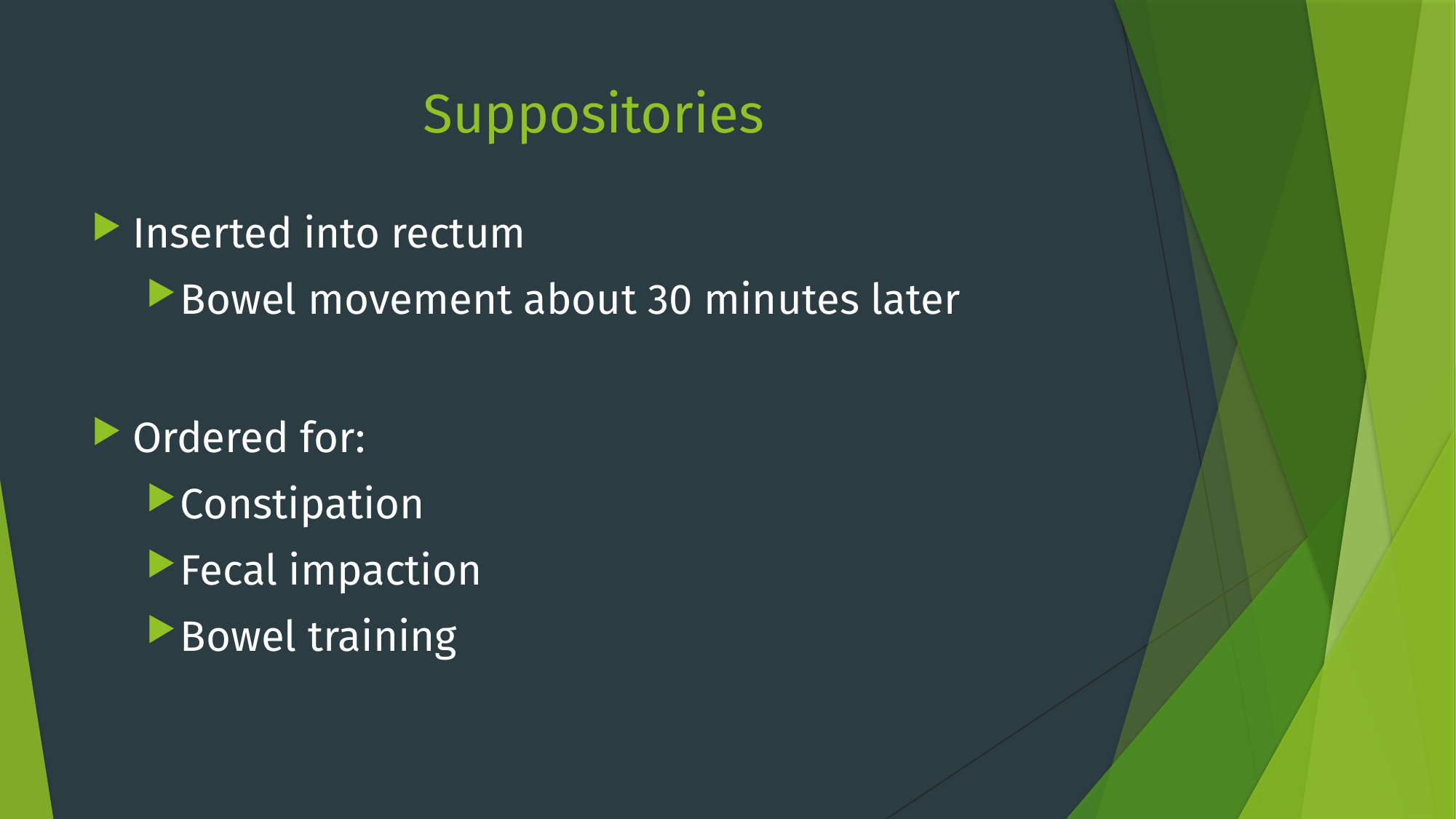

# Suppositories
Inserted into rectum
Bowel movement about 30 minutes later

Ordered for:
Constipation
Fecal impaction
Bowel training